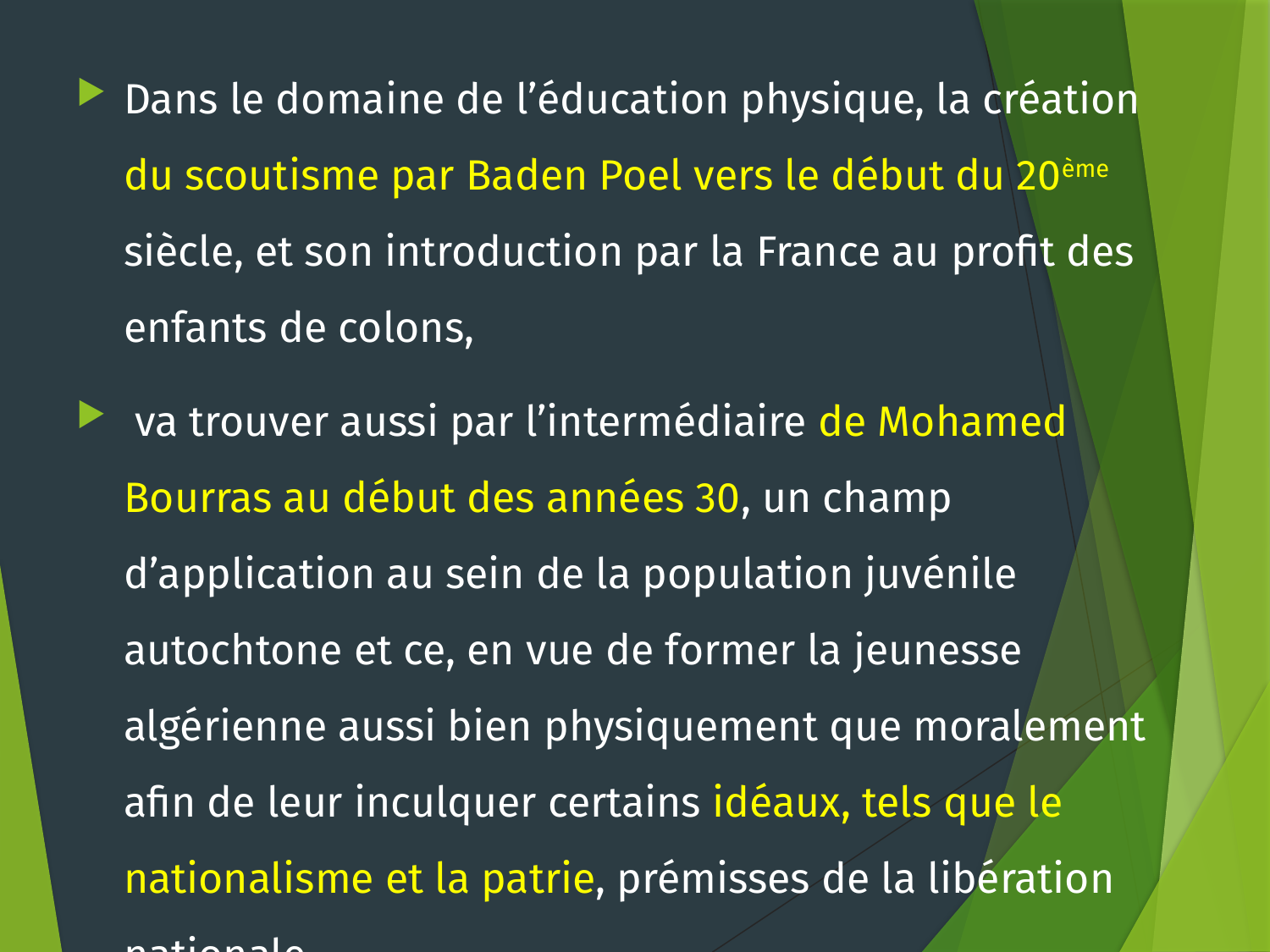

Dans le domaine de l’éducation physique, la création du scoutisme par Baden Poel vers le début du 20ème siècle, et son introduction par la France au profit des enfants de colons,
 va trouver aussi par l’intermédiaire de Mohamed Bourras au début des années 30, un champ d’application au sein de la population juvénile autochtone et ce, en vue de former la jeunesse algérienne aussi bien physiquement que moralement afin de leur inculquer certains idéaux, tels que le nationalisme et la patrie, prémisses de la libération nationale.